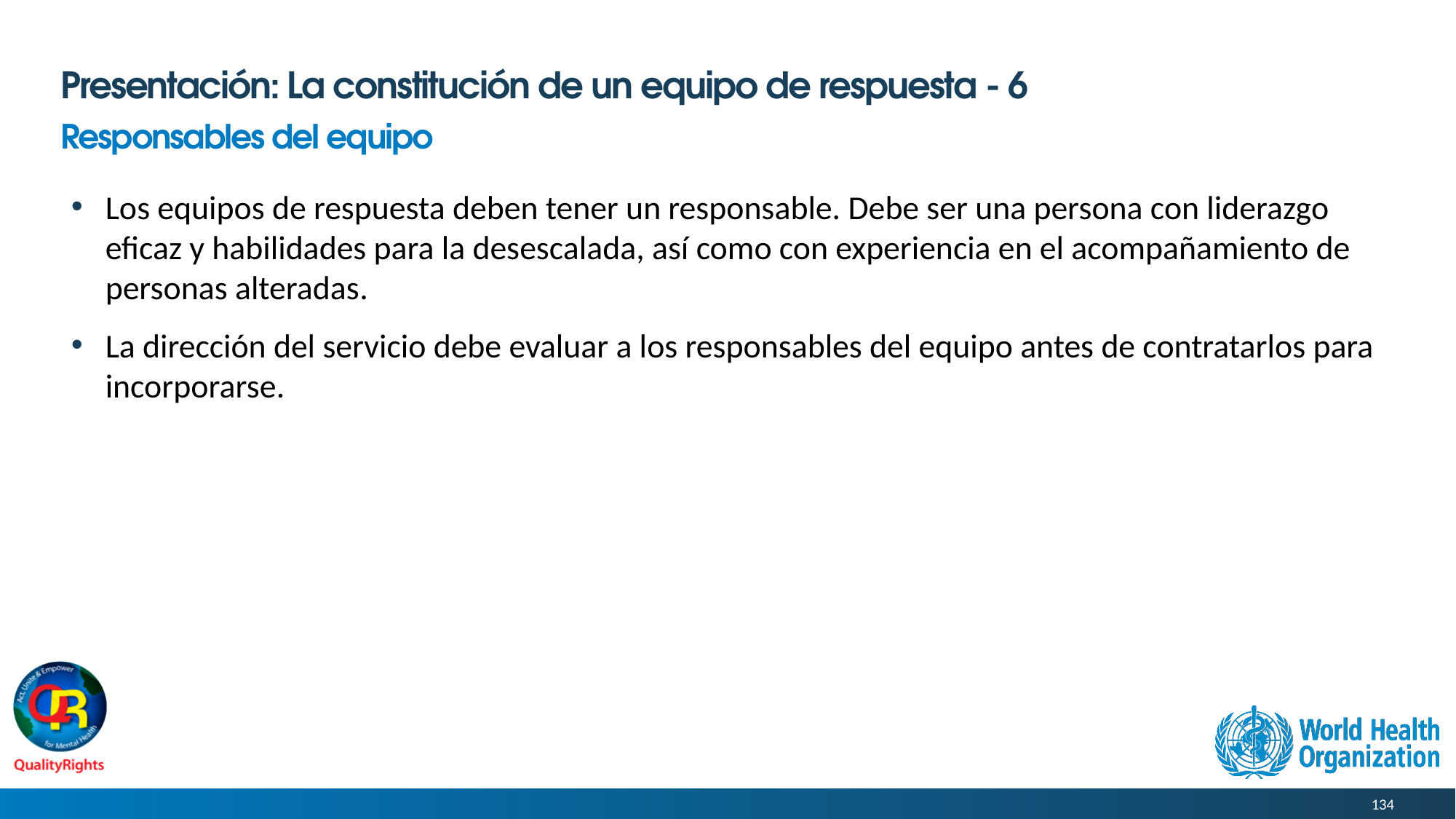

# Presentación: La constitución de un equipo de respuesta - 6
Responsables del equipo
Los equipos de respuesta deben tener un responsable. Debe ser una persona con liderazgo eficaz y habilidades para la desescalada, así como con experiencia en el acompañamiento de personas alteradas.
La dirección del servicio debe evaluar a los responsables del equipo antes de contratarlos para incorporarse.